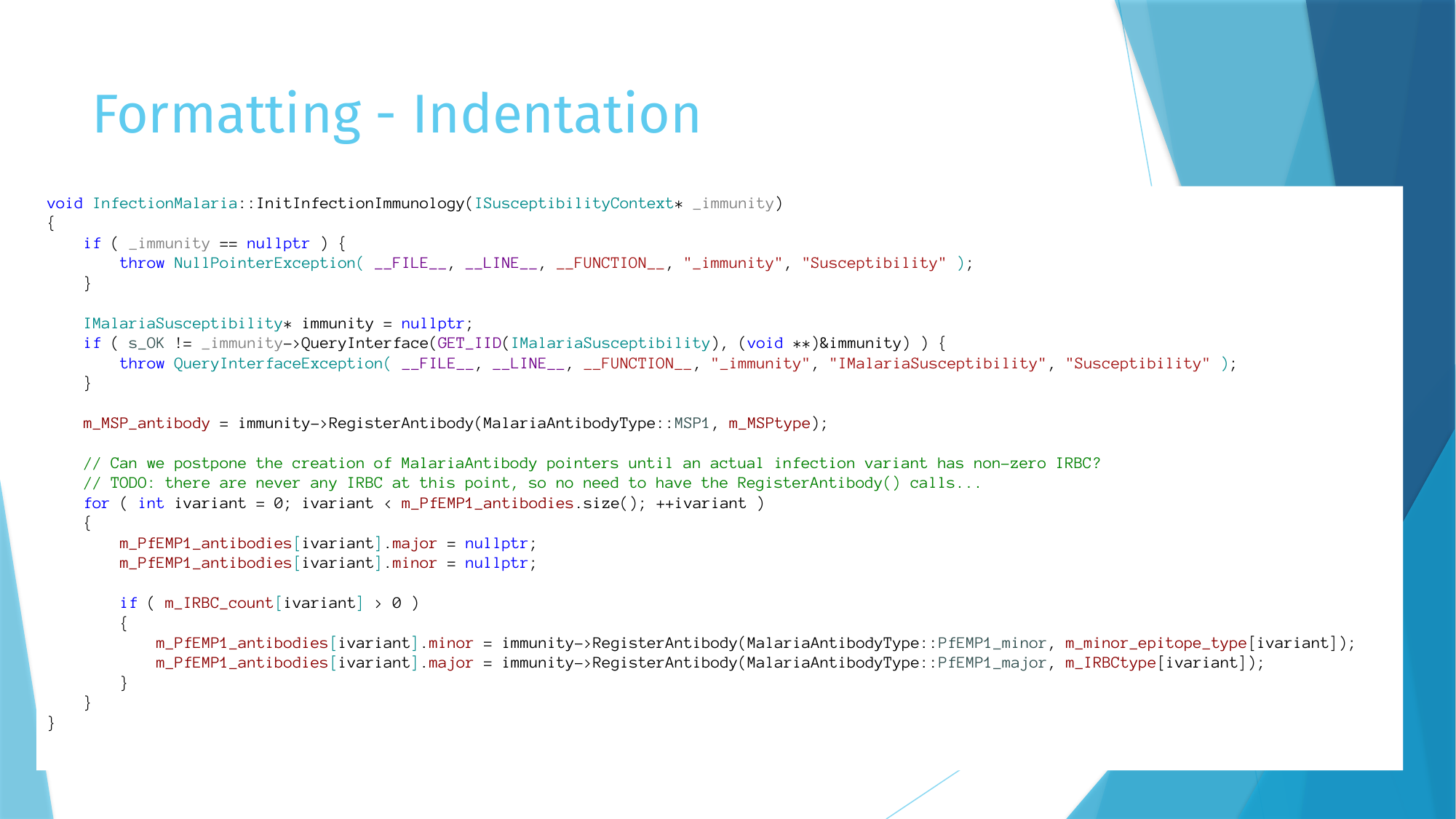

# Formatting - Indentation
void InfectionMalaria::InitInfectionImmunology(ISusceptibilityContext* _immunity) {
if( _immunity == nullptr ) {
throw NullPointerException( __FILE__, __LINE__, __FUNCTION__, "_immunity", "Susceptibility" );
}

IMalariaSusceptibility* immunity = nullptr;
if (s_OK != _immunity->QueryInterface(GET_IID(IMalariaSusceptibility), (void **)&immunity)) {
throw QueryInterfaceException( __FILE__, __LINE__, __FUNCTION__, "_immunity", "IMalariaSusceptibility", "Susceptibility" );
}

m_MSP_antibody = immunity->RegisterAntibody(MalariaAntibodyType::MSP1, m_MSPtype);

// Can we postpone the creation of MalariaAntibody pointers until an actual infection variant has non-zero IRBC?
// TODO: there are never any IRBC at this point, so no need to have the RegisterAntibody() calls...
for( int ivariant = 0; ivariant < m_PfEMP1_antibodies.size(); ivariant++ ) {
m_PfEMP1_antibodies[ivariant].major = nullptr;
m_PfEMP1_antibodies[ivariant].minor = nullptr;

if ( m_IRBC_count[ivariant] > 0 ) {
m_PfEMP1_antibodies[ivariant].minor = immunity->RegisterAntibody(MalariaAntibodyType::PfEMP1_minor, m_minor_epitope_type[ivariant]);
m_PfEMP1_antibodies[ivariant].major = immunity->RegisterAntibody(MalariaAntibodyType::PfEMP1_major, m_IRBCtype[ivariant]);
}
}
}

void InfectionMalaria::InitInfectionImmunology(ISusceptibilityContext* _immunity)
{
    if ( _immunity == nullptr ) {
        throw NullPointerException( __FILE__, __LINE__, __FUNCTION__, "_immunity", "Susceptibility" );
    }

    IMalariaSusceptibility* immunity = nullptr;
    if ( s_OK != _immunity->QueryInterface(GET_IID(IMalariaSusceptibility), (void **)&immunity) ) {
        throw QueryInterfaceException( __FILE__, __LINE__, __FUNCTION__, "_immunity", "IMalariaSusceptibility", "Susceptibility" );
    }

    m_MSP_antibody = immunity->RegisterAntibody(MalariaAntibodyType::MSP1, m_MSPtype);

    // Can we postpone the creation of MalariaAntibody pointers until an actual infection variant has non-zero IRBC?
    // TODO: there are never any IRBC at this point, so no need to have the RegisterAntibody() calls...
    for ( int ivariant = 0; ivariant < m_PfEMP1_antibodies.size(); ++ivariant )
    {
        m_PfEMP1_antibodies[ivariant].major = nullptr;
        m_PfEMP1_antibodies[ivariant].minor = nullptr;

        if ( m_IRBC_count[ivariant] > 0 )
        {
            m_PfEMP1_antibodies[ivariant].minor = immunity->RegisterAntibody(MalariaAntibodyType::PfEMP1_minor, m_minor_epitope_type[ivariant]);
            m_PfEMP1_antibodies[ivariant].major = immunity->RegisterAntibody(MalariaAntibodyType::PfEMP1_major, m_IRBCtype[ivariant]);
        }
    }
}